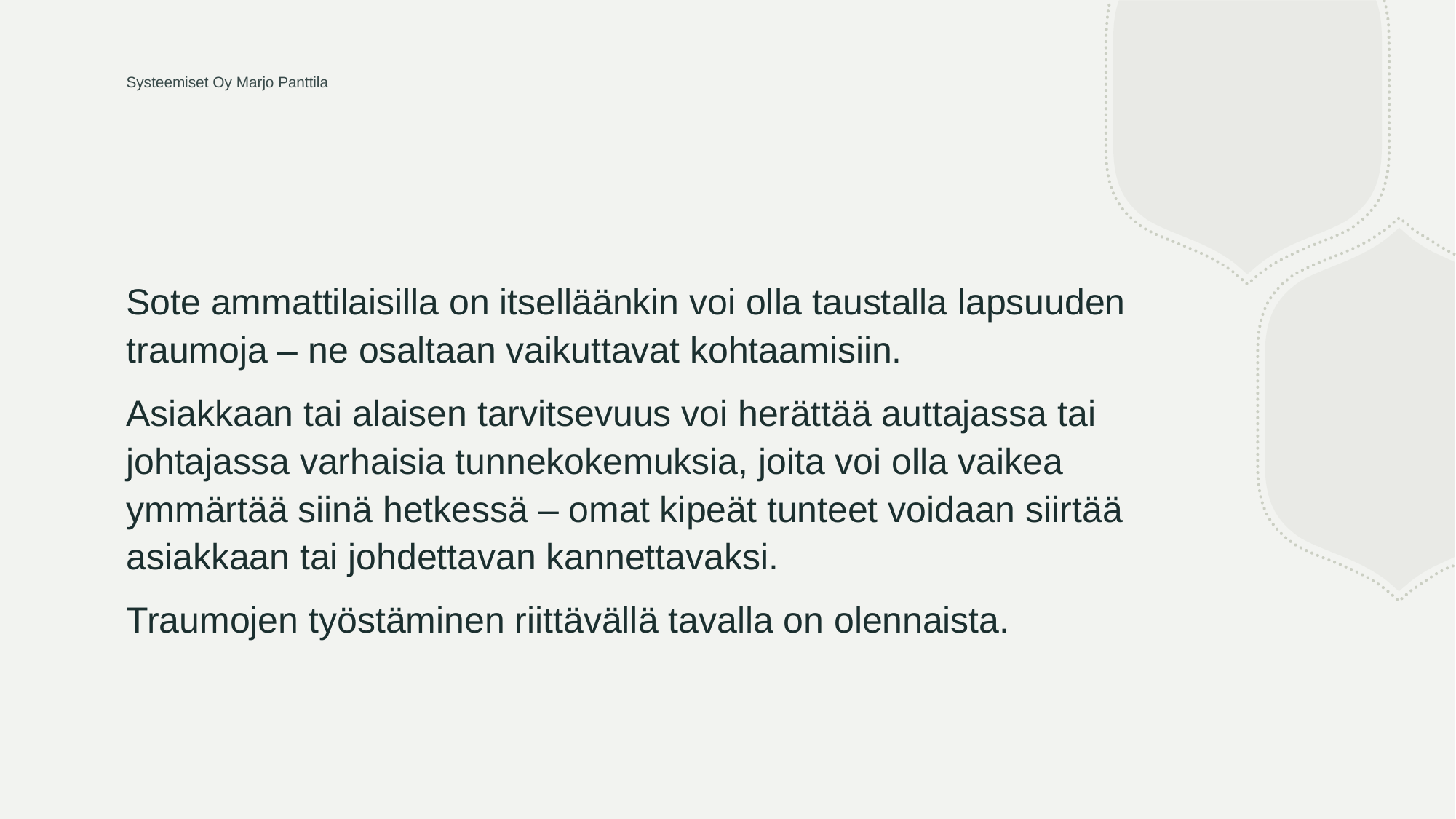

Systeemiset Oy Marjo Panttila
#
Sote ammattilaisilla on itselläänkin voi olla taustalla lapsuuden traumoja – ne osaltaan vaikuttavat kohtaamisiin.
Asiakkaan tai alaisen tarvitsevuus voi herättää auttajassa tai johtajassa varhaisia tunnekokemuksia, joita voi olla vaikea ymmärtää siinä hetkessä – omat kipeät tunteet voidaan siirtää asiakkaan tai johdettavan kannettavaksi.
Traumojen työstäminen riittävällä tavalla on olennaista.